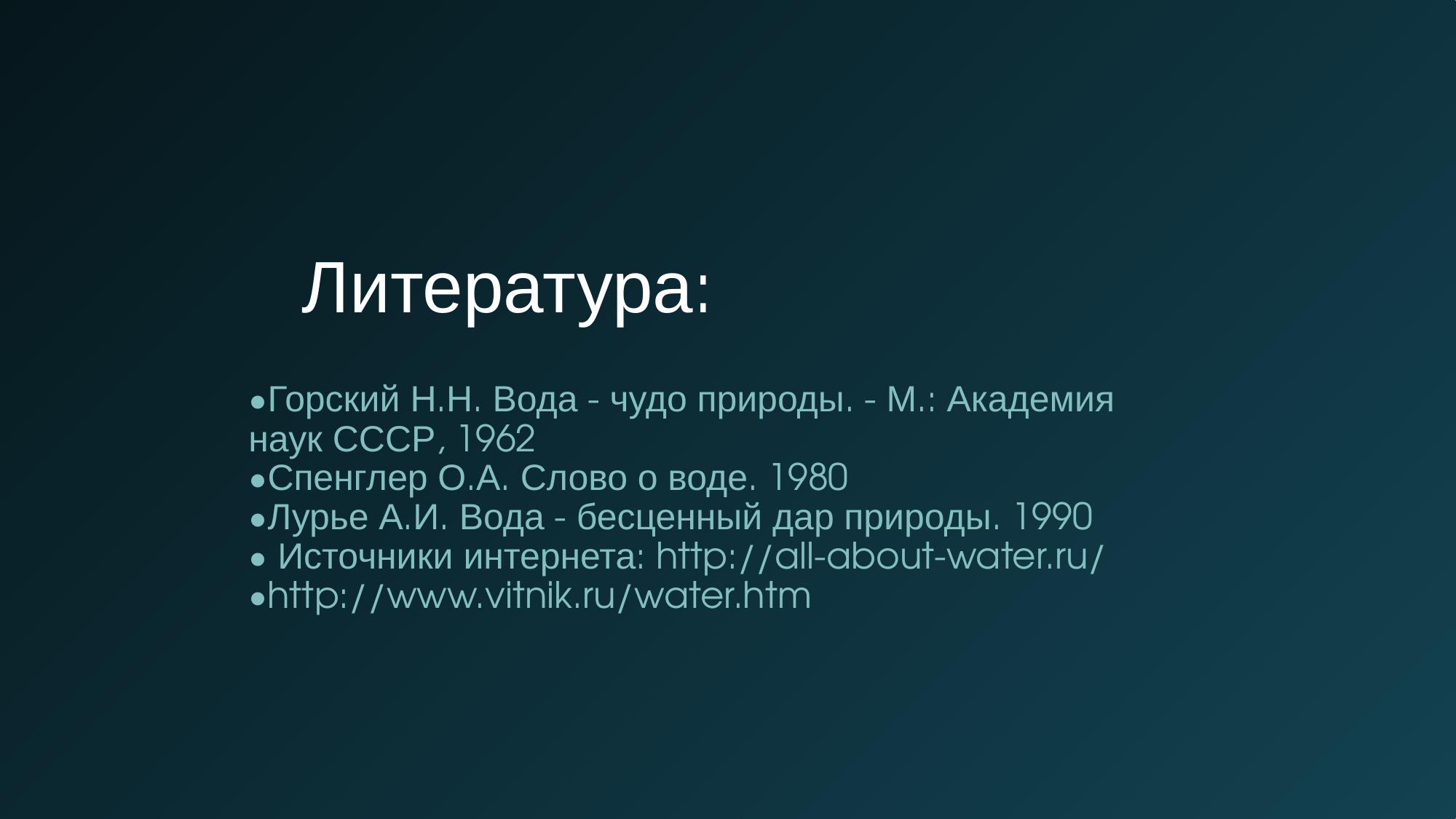

# Литература:
•Горский Н.Н. Вода - чудо природы. - М.: Академия наук СССР, 1962
•Спенглер О.А. Слово о воде. 1980
•Лурье А.И. Вода - бесценный дар природы. 1990
• Источники интернета: http://all-about-water.ru/
•http://www.vitnik.ru/water.htm